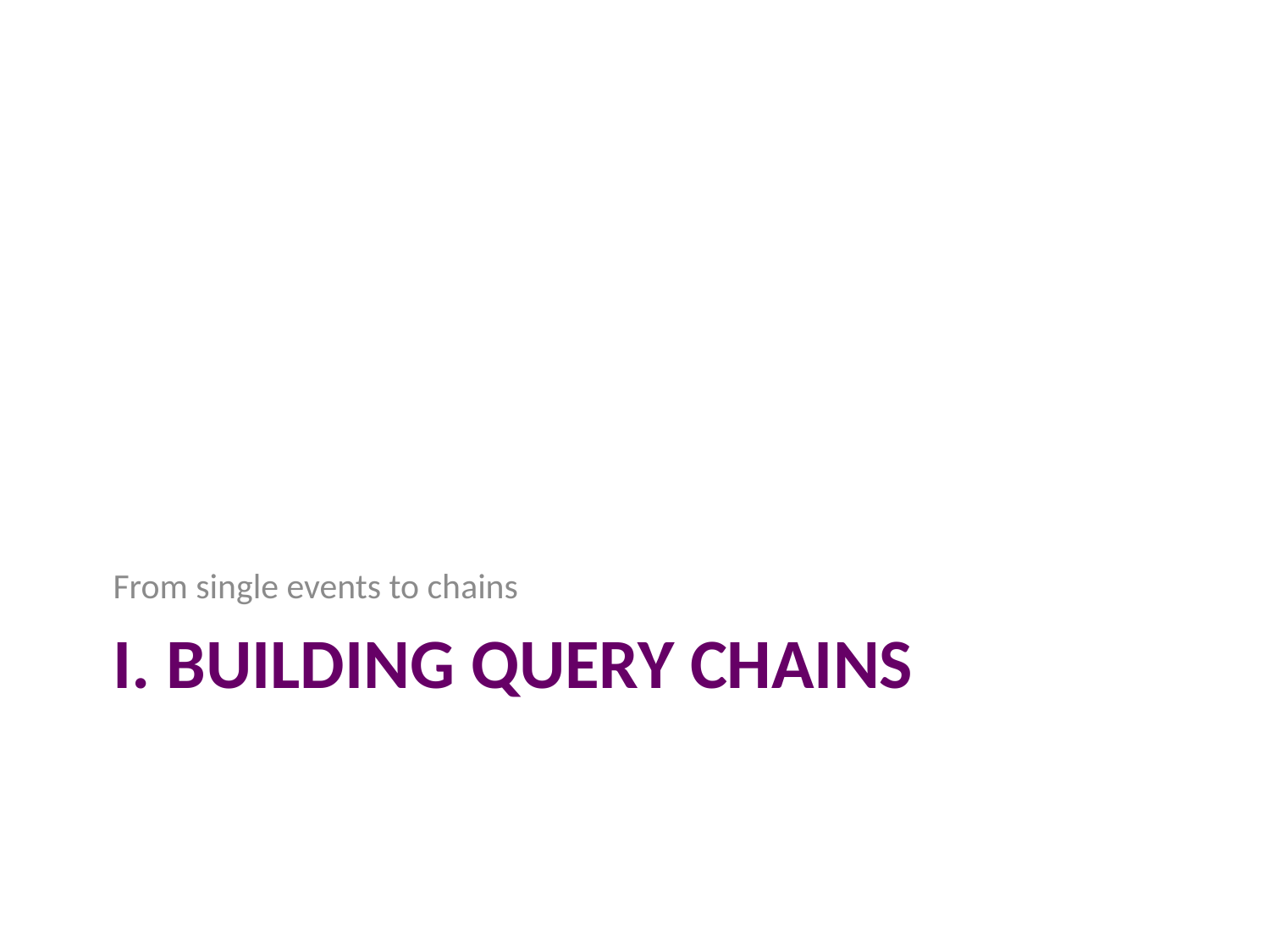

From single events to chains
# I. Building query chains